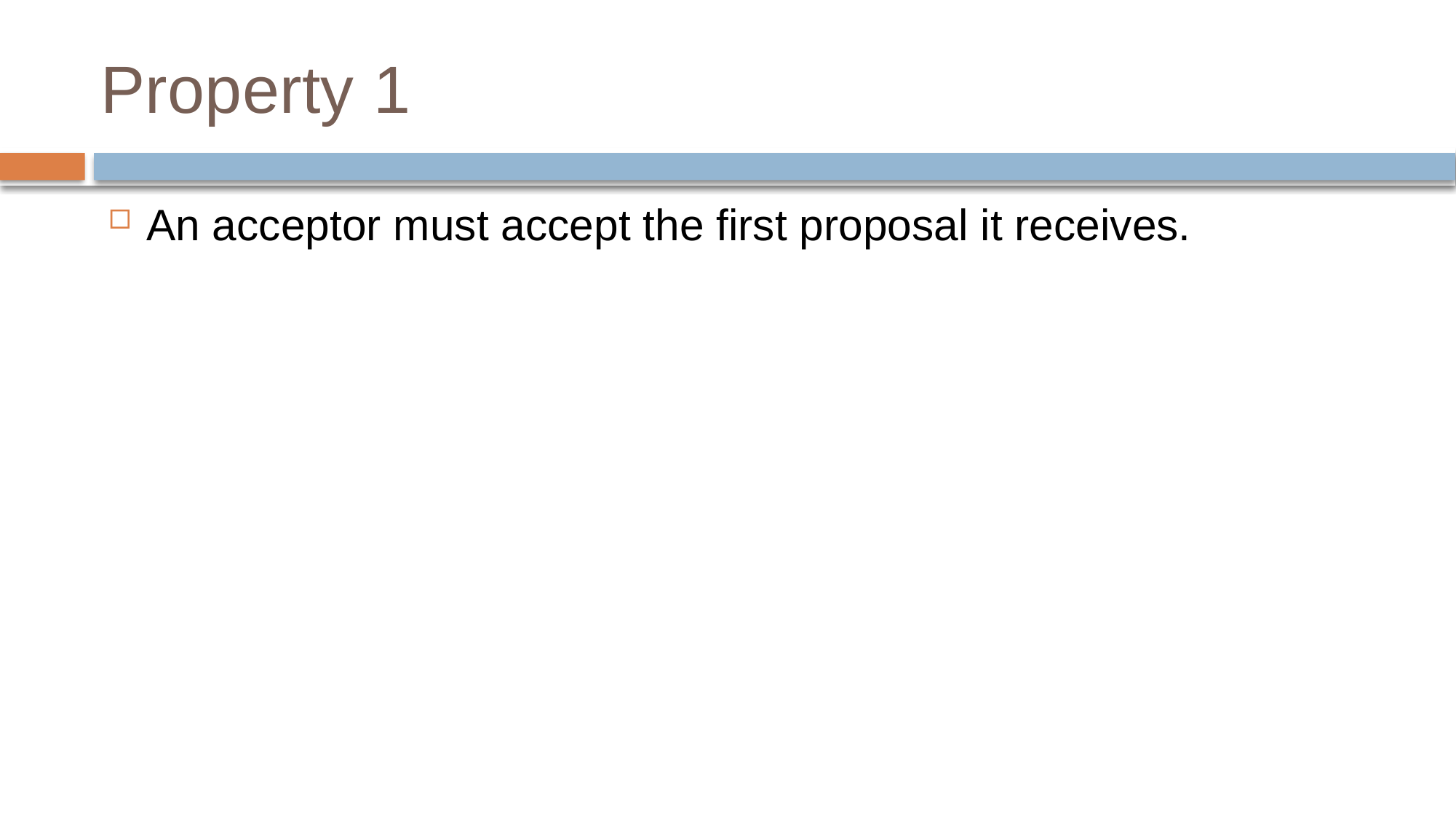

# Property 1
An acceptor must accept the first proposal it receives.